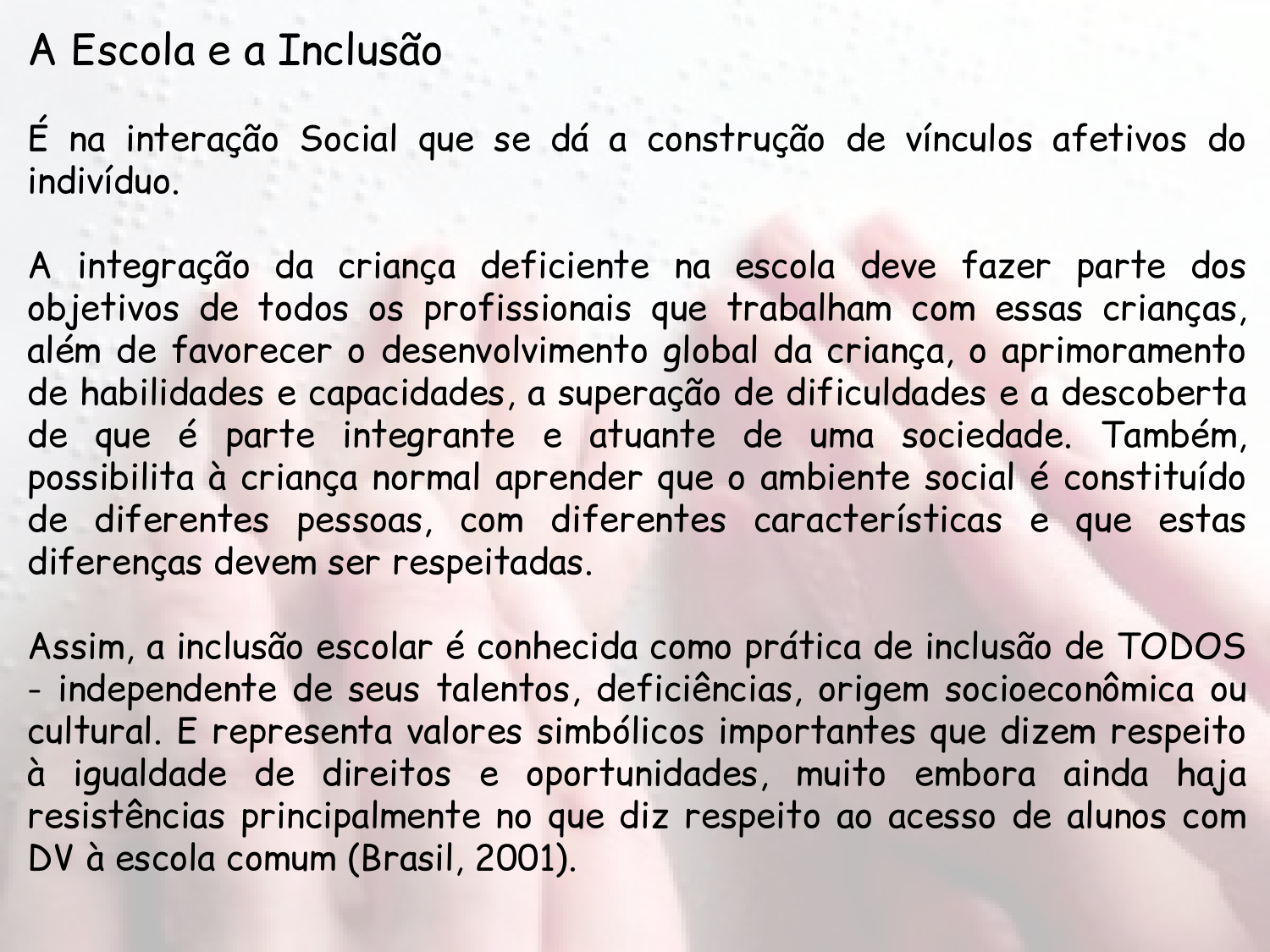

A Escola e a Inclusão

É na interação Social que se dá a construção de vínculos afetivos do indivíduo.

A integração da criança deficiente na escola deve fazer parte dos objetivos de todos os profissionais que trabalham com essas crianças, além de favorecer o desenvolvimento global da criança, o aprimoramento de habilidades e capacidades, a superação de dificuldades e a descoberta de que é parte integrante e atuante de uma sociedade. Também, possibilita à criança normal aprender que o ambiente social é constituído de diferentes pessoas, com diferentes características e que estas diferenças devem ser respeitadas.

Assim, a inclusão escolar é conhecida como prática de inclusão de TODOS - independente de seus talentos, deficiências, origem socioeconômica ou cultural. E representa valores simbólicos importantes que dizem respeito à igualdade de direitos e oportunidades, muito embora ainda haja resistências principalmente no que diz respeito ao acesso de alunos com DV à escola comum (Brasil, 2001).